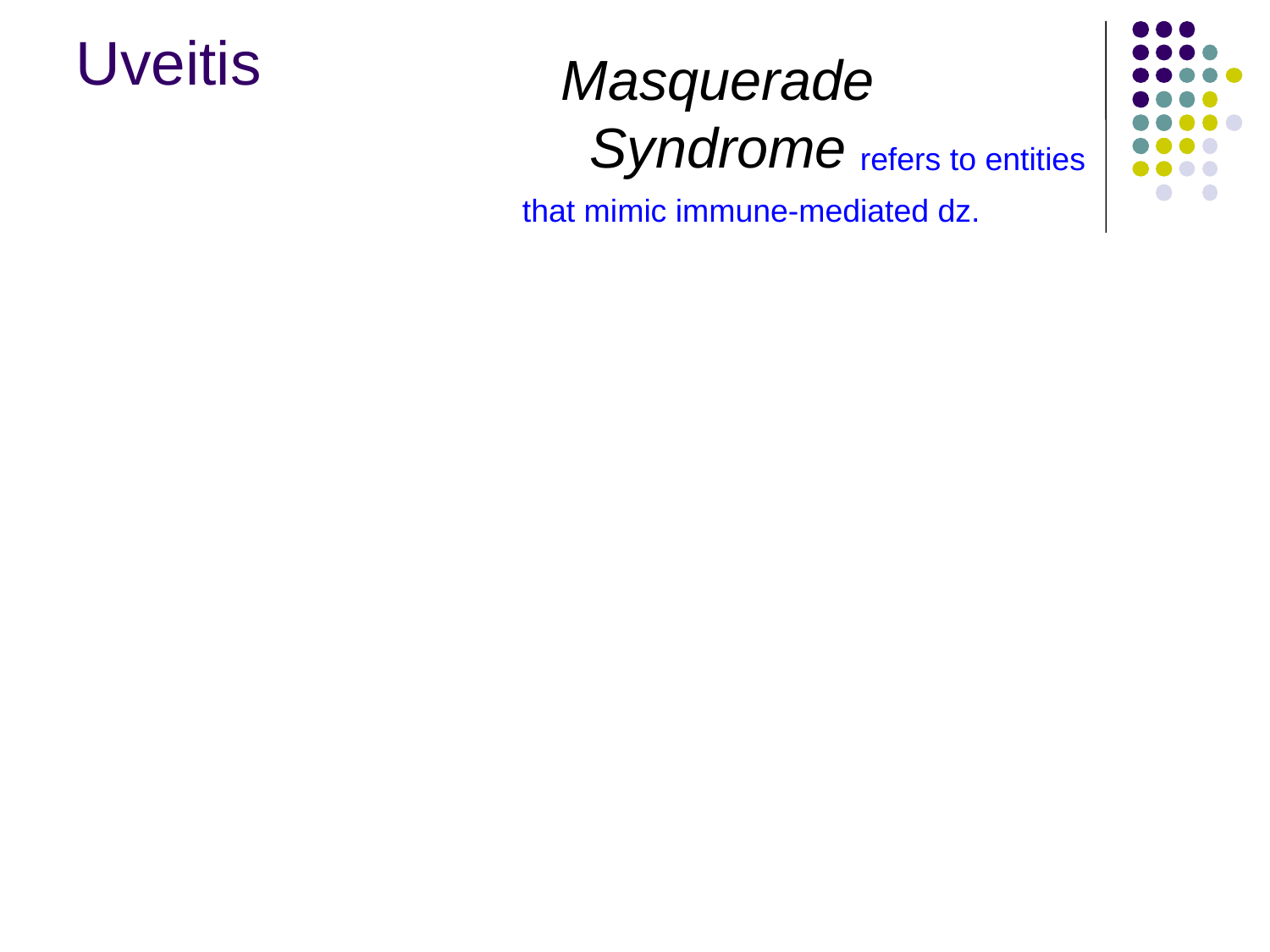

Uveitis
Masquerade
Syndrome
                                      refers to entities that mimic immune-mediated dz.